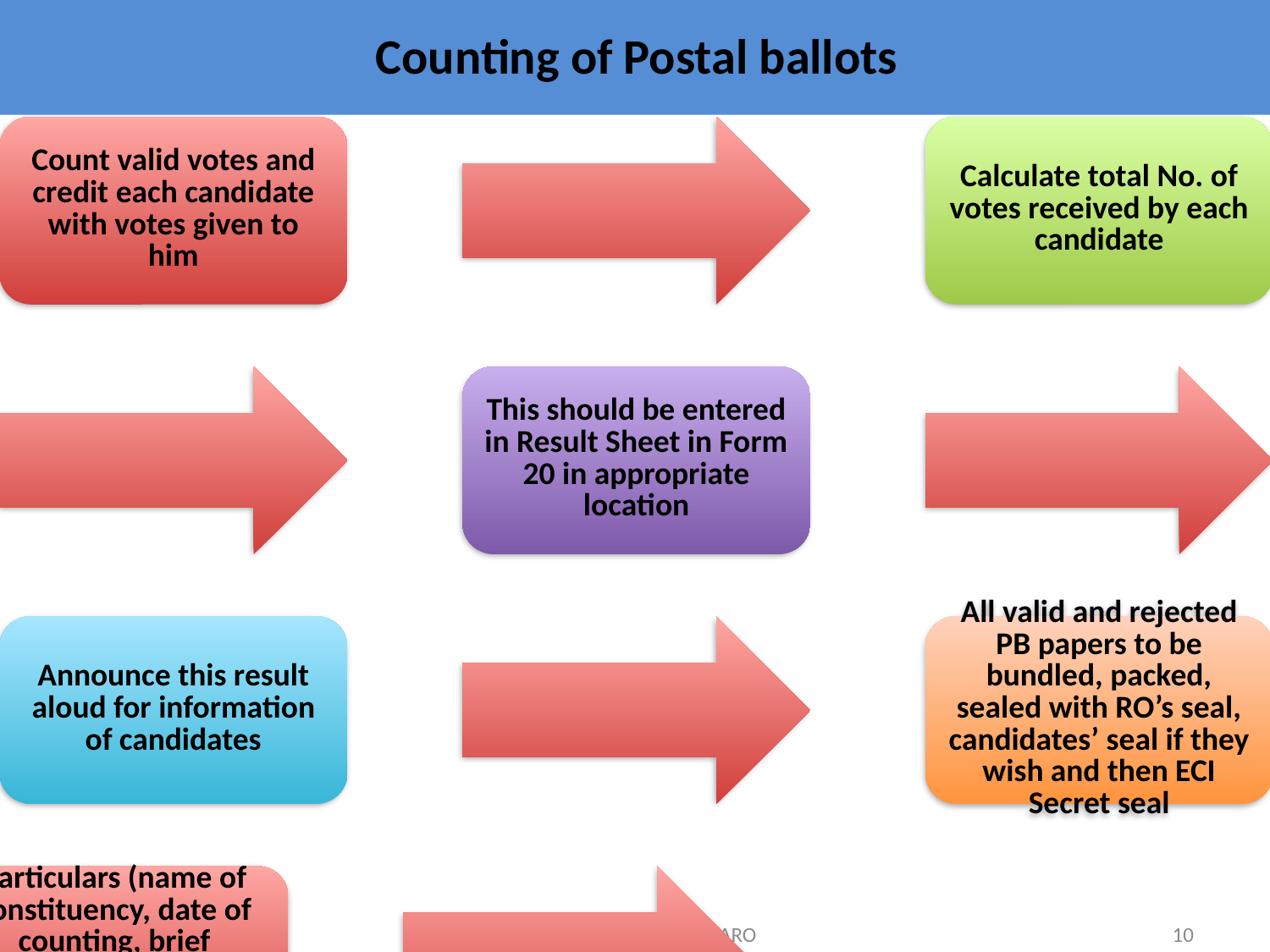

# Counting of Postal ballots
Count valid votes and credit each candidate with votes given to him
Calculate total No. of votes received by each candidate
This should be entered in Result Sheet in Form 20 in appropriate location
Announce this result aloud for information of candidates
All valid and rejected PB papers to be bundled, packed, sealed with RO’s seal, candidates’ seal if they wish and then ECI Secret seal

Learning Module of RO/ARO
10